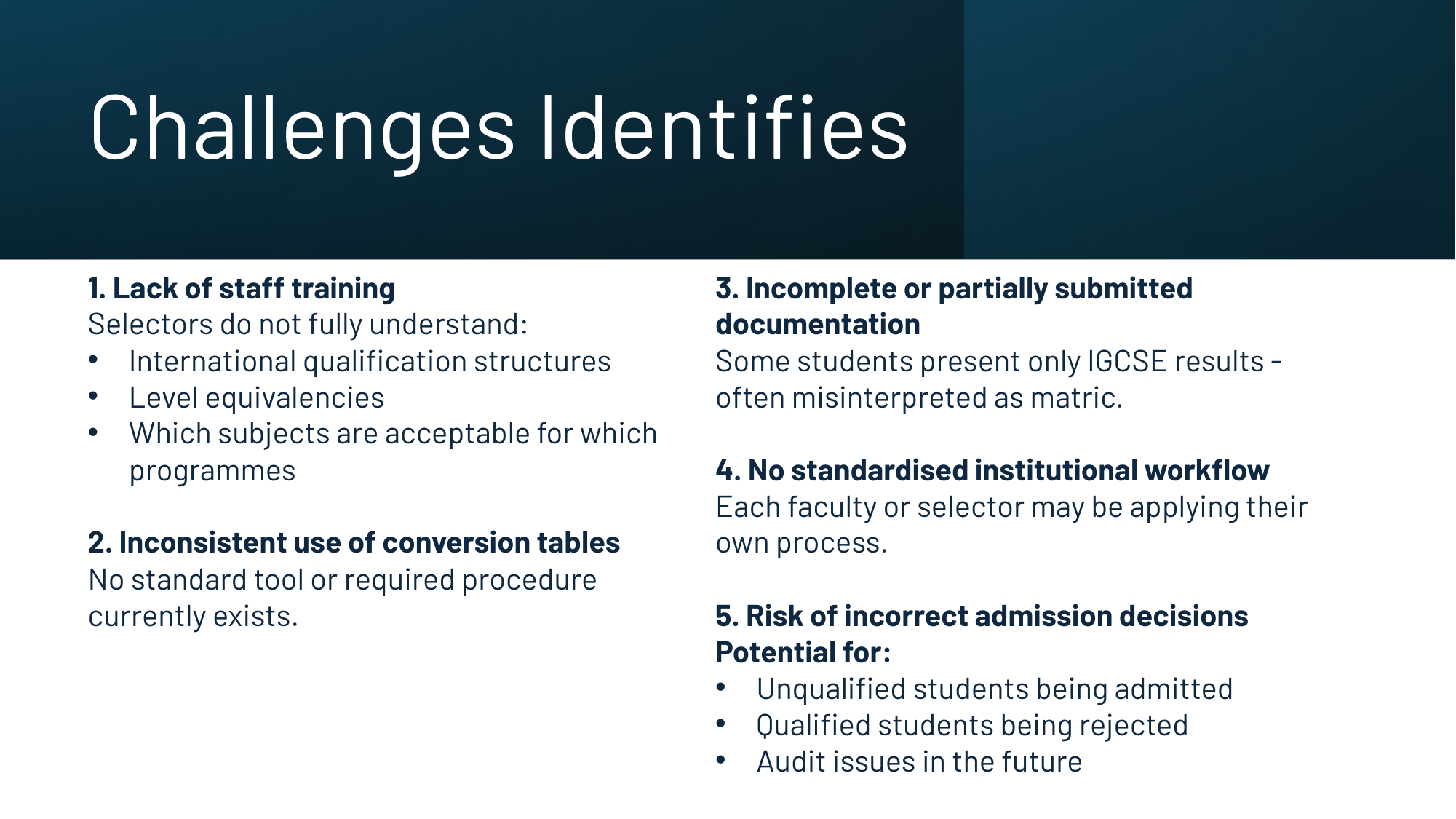

# Challenges Identifies
| 1. Lack of staff training Selectors do not fully understand: International qualification structures Level equivalencies Which subjects are acceptable for which programmes 2. Inconsistent use of conversion tables No standard tool or required procedure currently exists. | 3. Incomplete or partially submitted documentation Some students present only IGCSE results - often misinterpreted as matric. 4. No standardised institutional workflow Each faculty or selector may be applying their own process. 5. Risk of incorrect admission decisions Potential for: Unqualified students being admitted Qualified students being rejected Audit issues in the future |
| --- | --- |